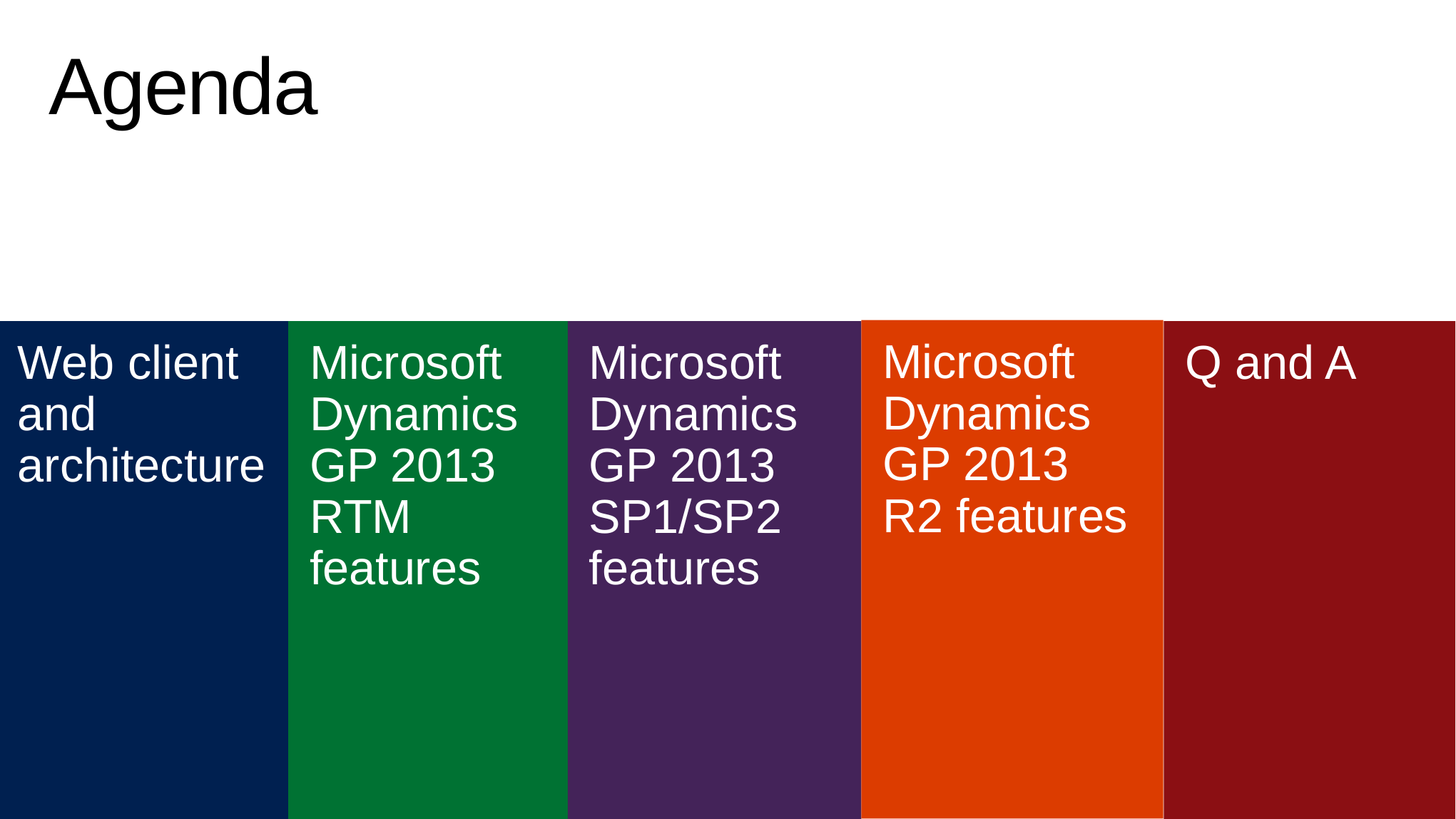

# Agenda
Microsoft Dynamics GP 2013 R2 features
Web client and architecture
Microsoft Dynamics GP 2013 RTM features
Microsoft Dynamics GP 2013 SP1/SP2 features
Q and A